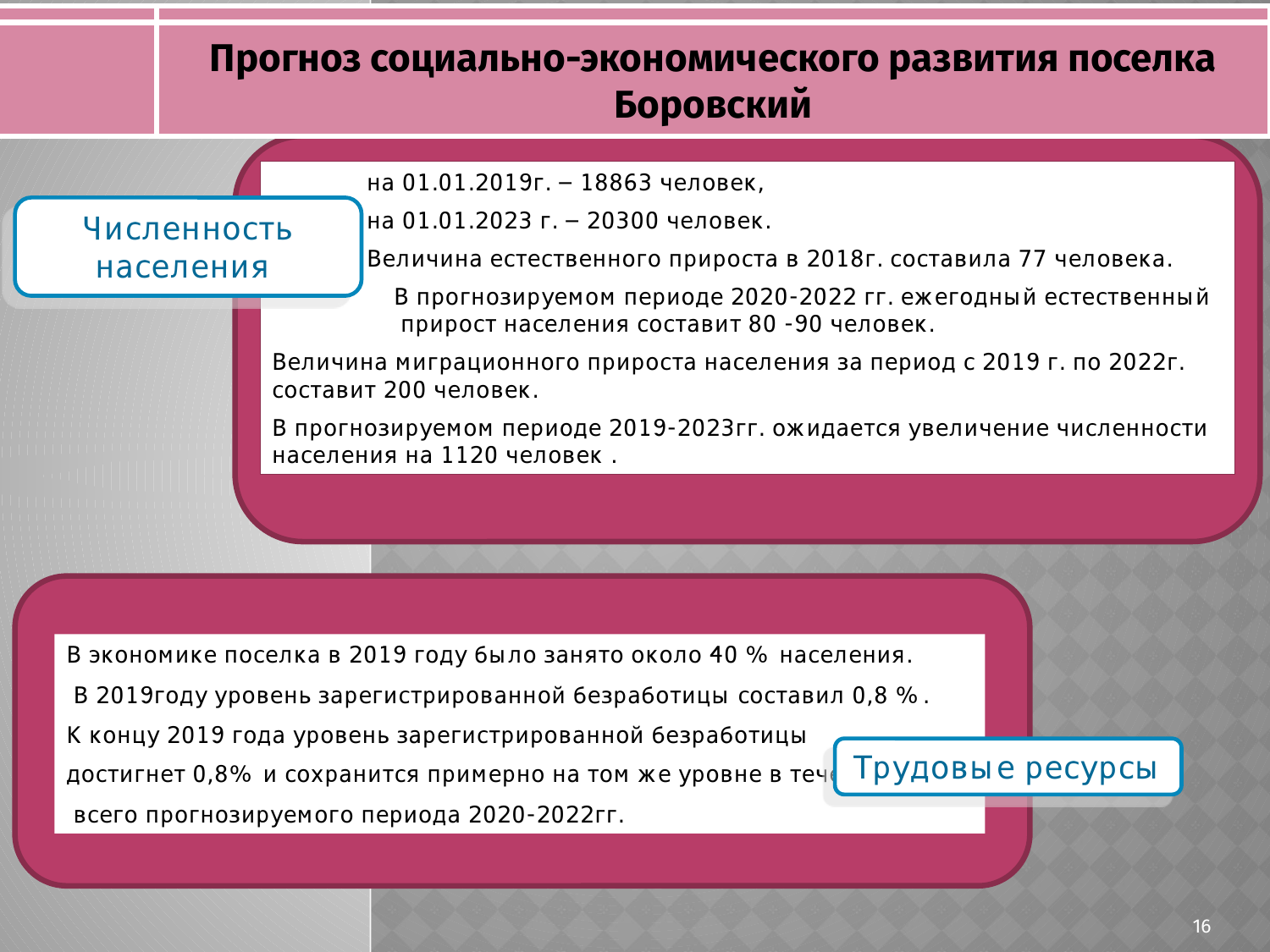

Прогноз социально-экономического развития поселка Боровский

              на 01.01.2019г. – 18863 человек,
              на 01.01.2023 г. – 20300 человек.
              Величина естественного прироста в 2018г. составила 77 человека.
                  В прогнозируемом периоде 2020-2022 гг. ежегодный естественный                     прирост населения составит 80 -90 человек.
Величина миграционного прироста населения за период с 2019 г. по 2022г. составит 200 человек.
В прогнозируемом периоде 2019-2023гг. ожидается увеличение численности населения на 1120 человек .
Численность населения

В экономике поселка в 2019 году было занято около 40 % населения.
 В 2019году уровень зарегистрированной безработицы составил 0,8 %.
К концу 2019 года уровень зарегистрированной безработицы
достигнет 0,8% и сохранится примерно на том же уровне в течение
 всего прогнозируемого периода 2020-2022гг.
Трудовые ресурсы
16